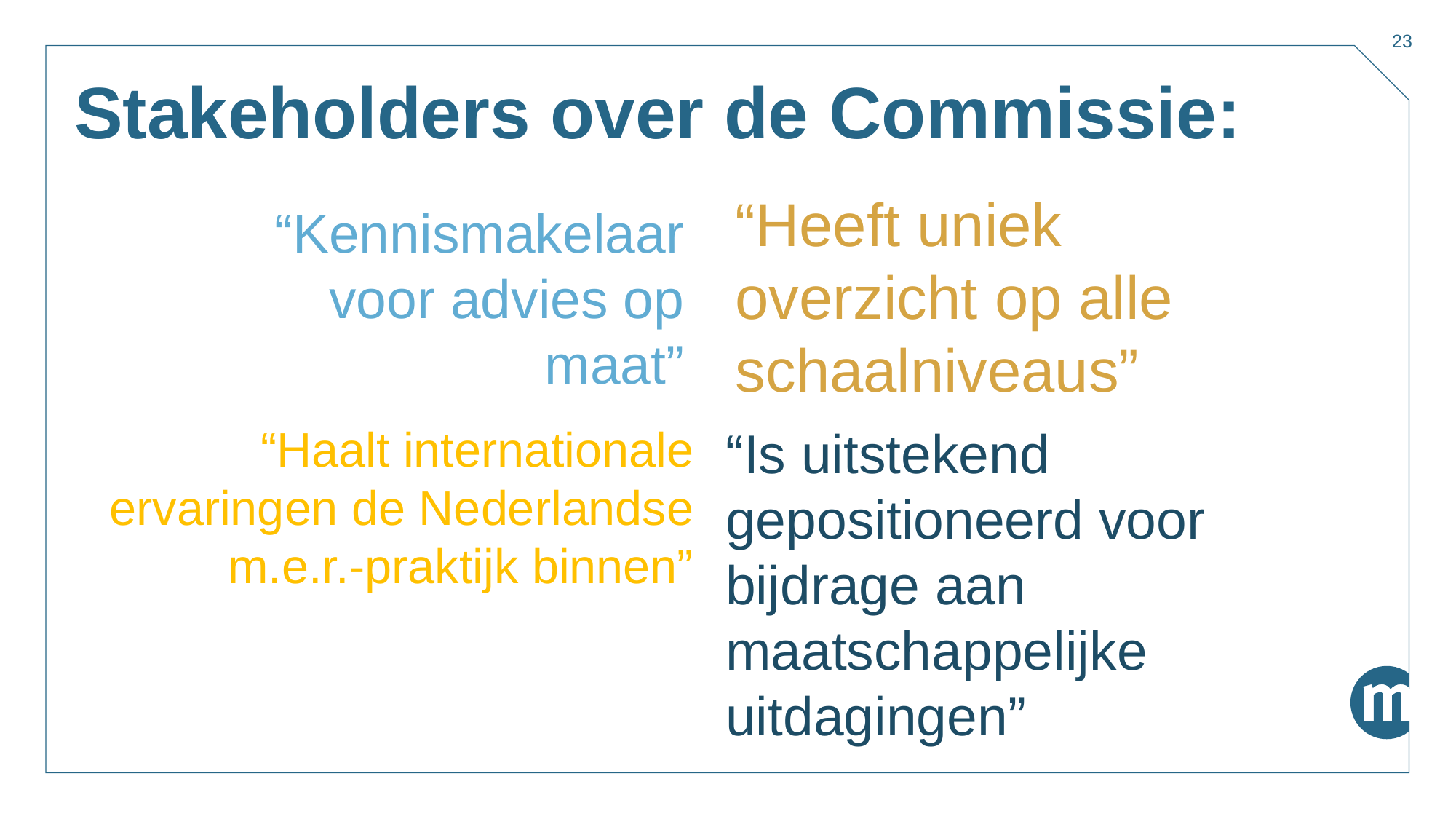

23
# Stakeholders over de Commissie:
“Heeft uniek overzicht op alle schaalniveaus”

“Kennismakelaar voor advies op maat”
“Haalt internationale ervaringen de Nederlandse m.e.r.-praktijk binnen”
“Is uitstekend gepositioneerd voor bijdrage aan maatschappelijke uitdagingen”